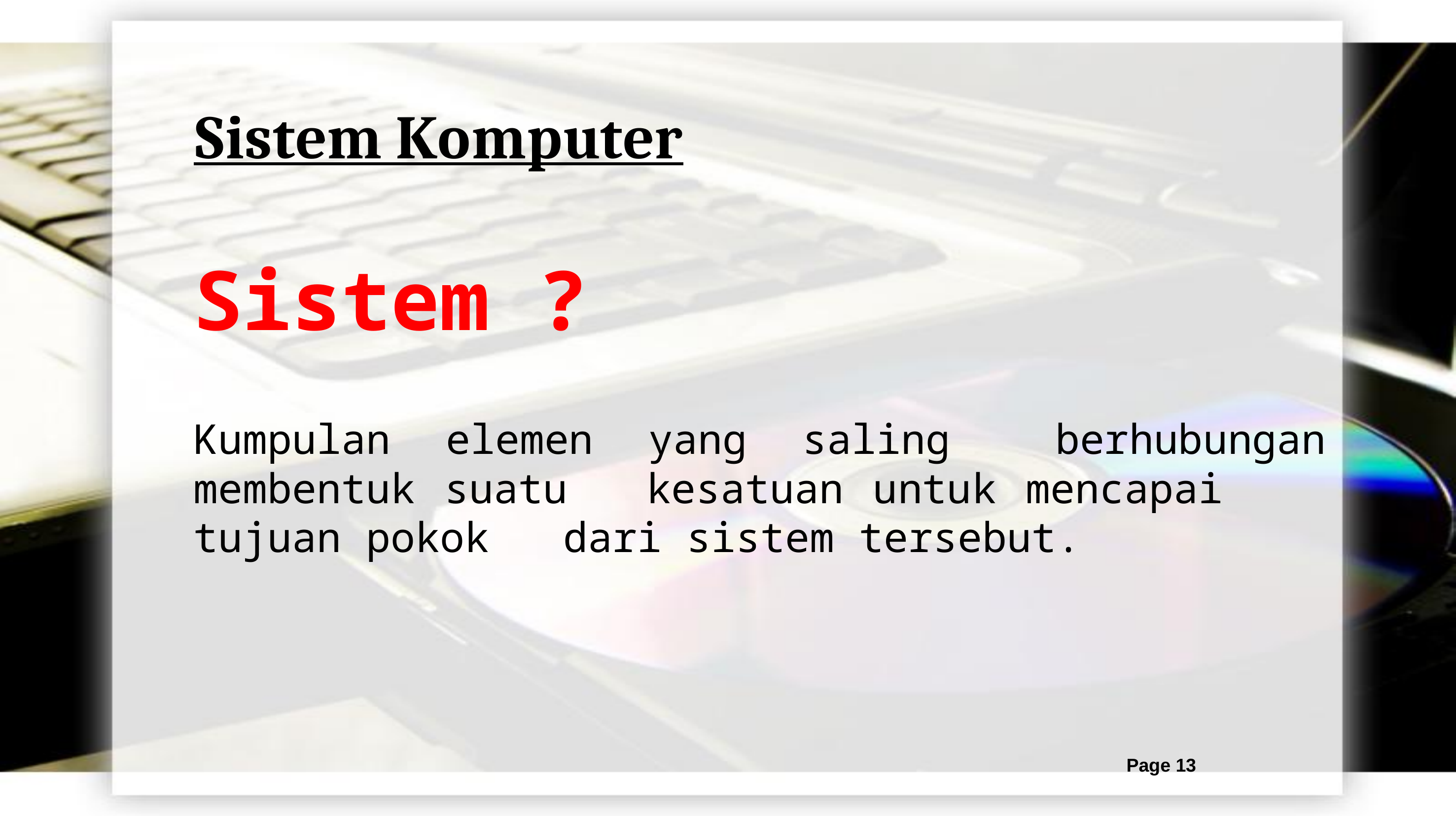

# Sistem Komputer
Sistem ?

Kumpulan elemen yang saling 	berhubungan membentuk suatu 	kesatuan untuk mencapai 	tujuan pokok 	dari sistem tersebut.